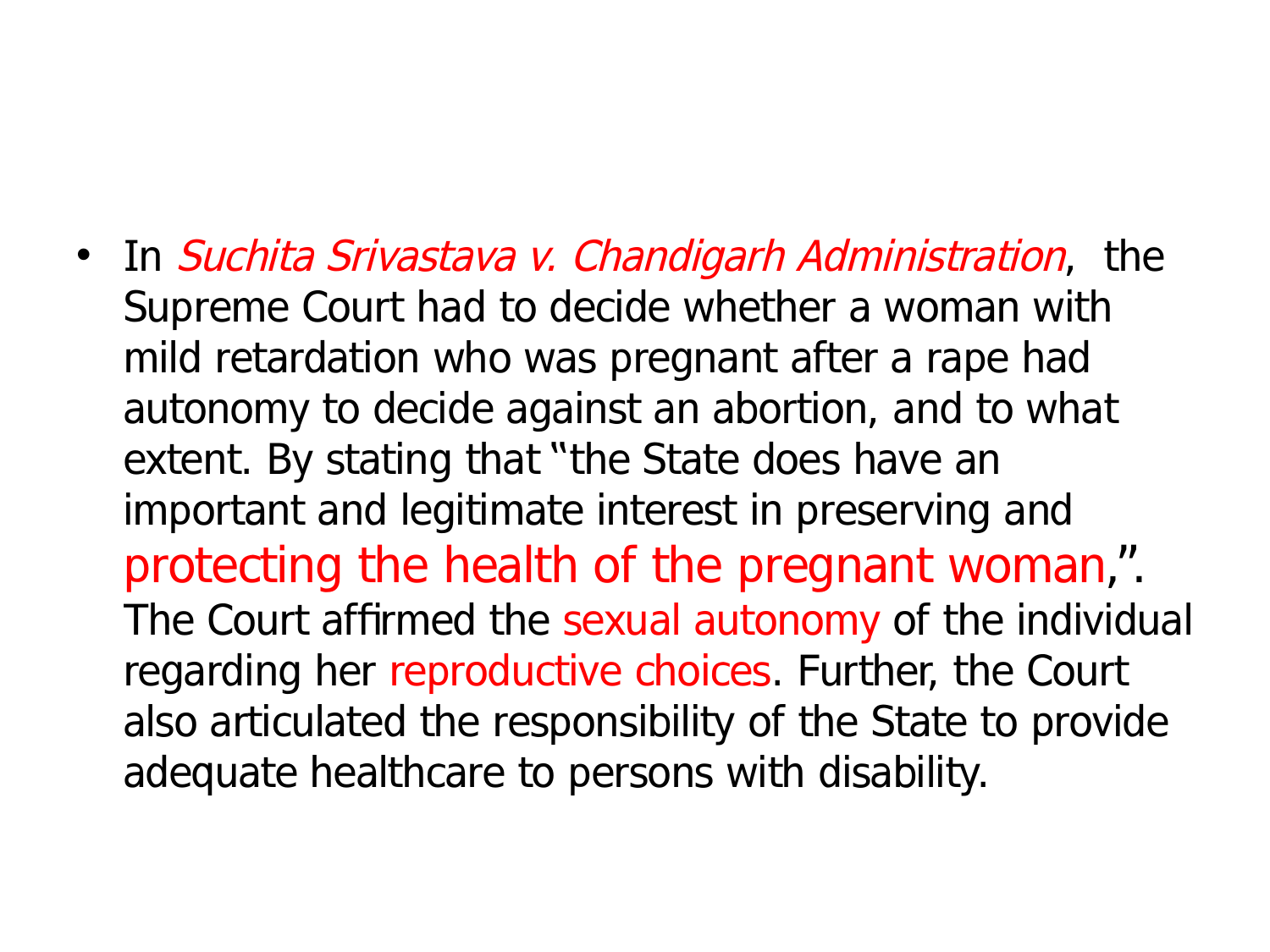

#
In Suchita Srivastava v. Chandigarh Administration,  the Supreme Court had to decide whether a woman with mild retardation who was pregnant after a rape had autonomy to decide against an abortion, and to what extent. By stating that “the State does have an important and legitimate interest in preserving and protecting the health of the pregnant woman,”. The Court affirmed the sexual autonomy of the individual regarding her reproductive choices. Further, the Court also articulated the responsibility of the State to provide adequate healthcare to persons with disability.